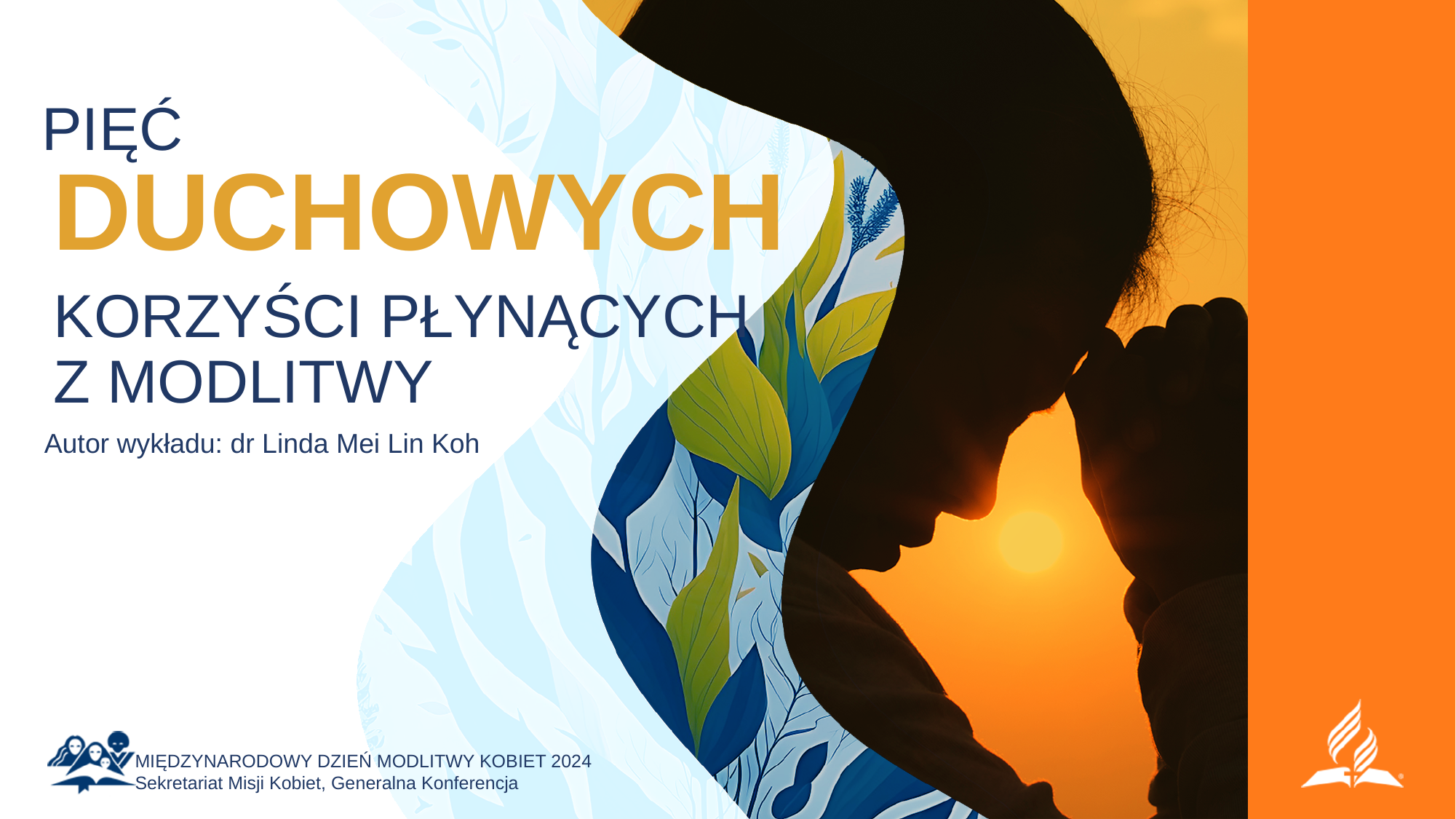

# PIĘĆ
DUCHOWYCH
KORZYŚCI PŁYNĄCYCH
Z MODLITWY
Autor wykładu: dr Linda Mei Lin Koh
MIĘDZYNARODOWY DZIEŃ MODLITWY KOBIET 2024
Sekretariat Misji Kobiet, Generalna Konferencja